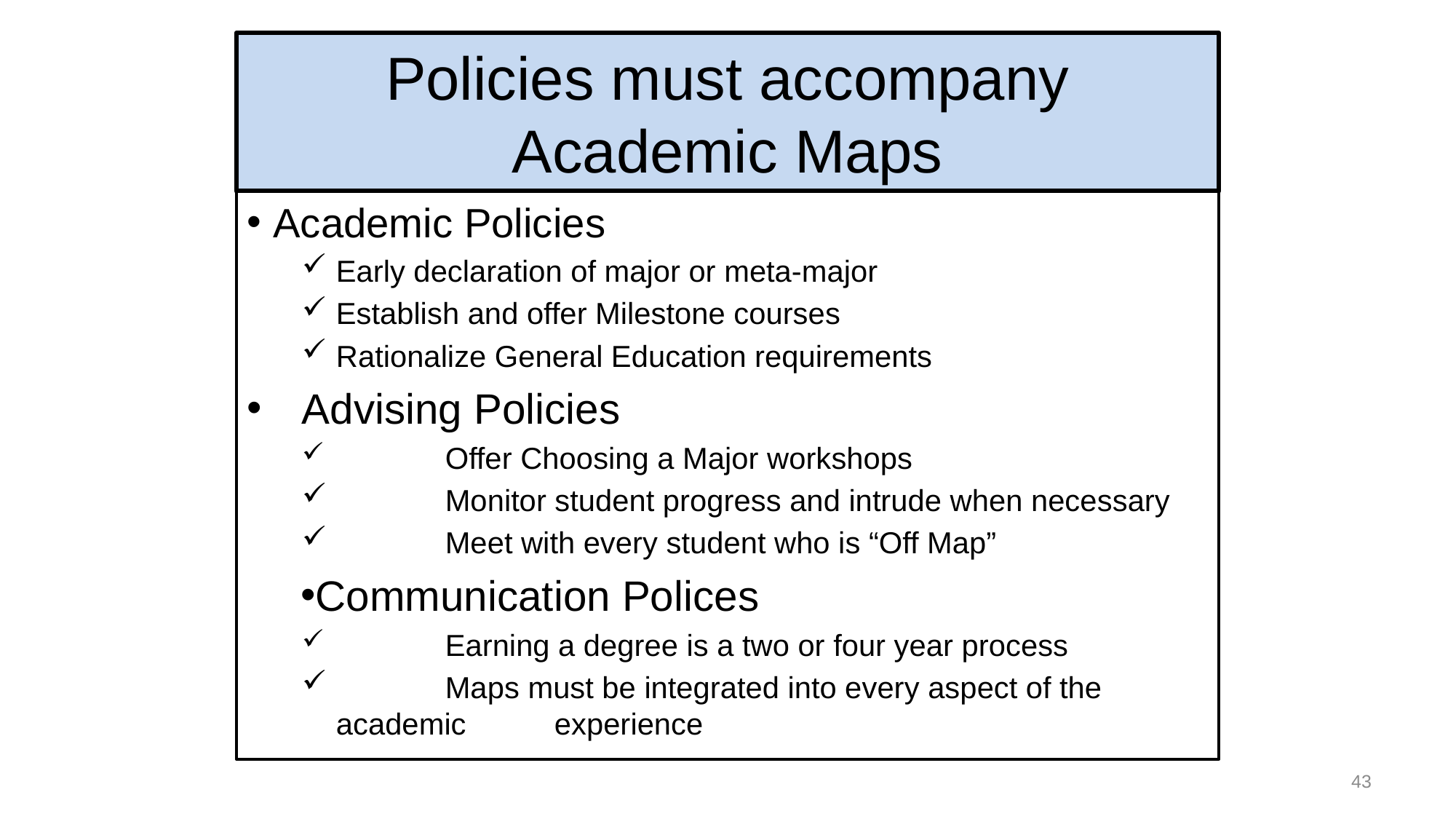

# Policies must accompany Academic Maps
 Academic Policies
Early declaration of major or meta-major
Establish and offer Milestone courses
Rationalize General Education requirements
Advising Policies
	Offer Choosing a Major workshops
	Monitor student progress and intrude when necessary
	Meet with every student who is “Off Map”
Communication Polices
	Earning a degree is a two or four year process
	Maps must be integrated into every aspect of the academic 	experience
43